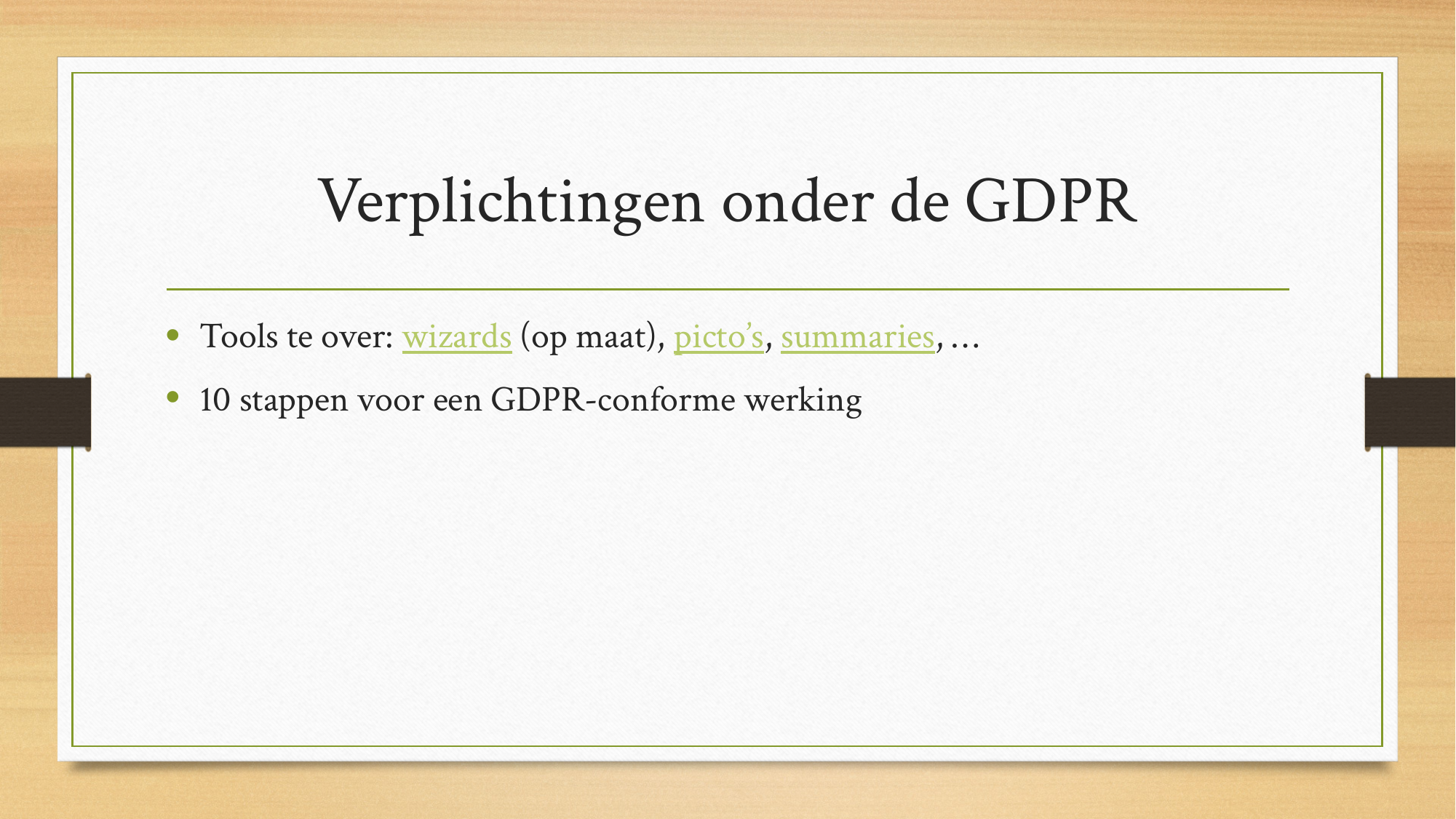

# Verplichtingen onder de GDPR
Tools te over: wizards (op maat), picto’s, summaries, …
10 stappen voor een GDPR-conforme werking